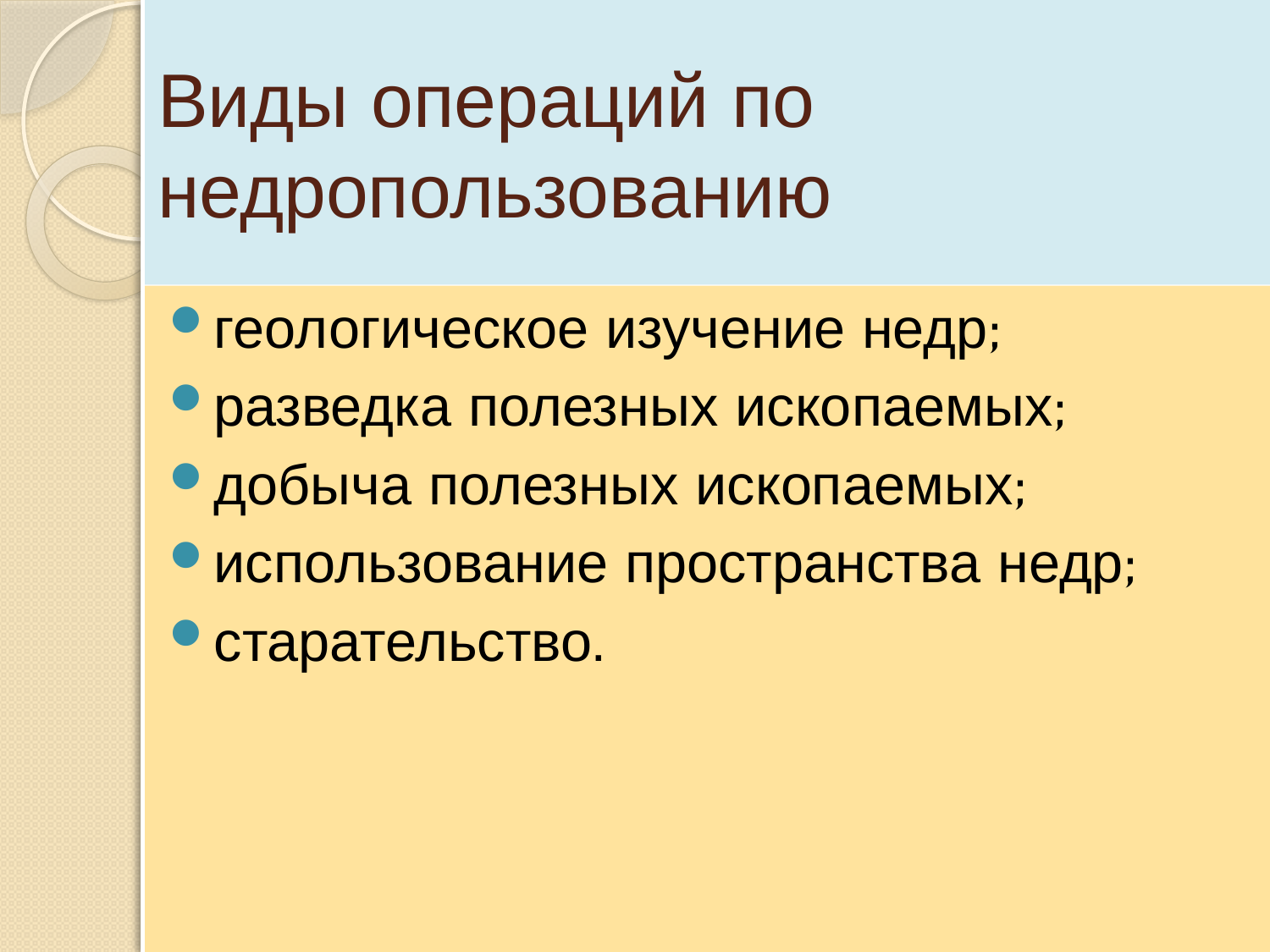

# Виды операций по недропользованию
геологическое изучение недр;
разведка полезных ископаемых;
добыча полезных ископаемых;
использование пространства недр;
старательство.